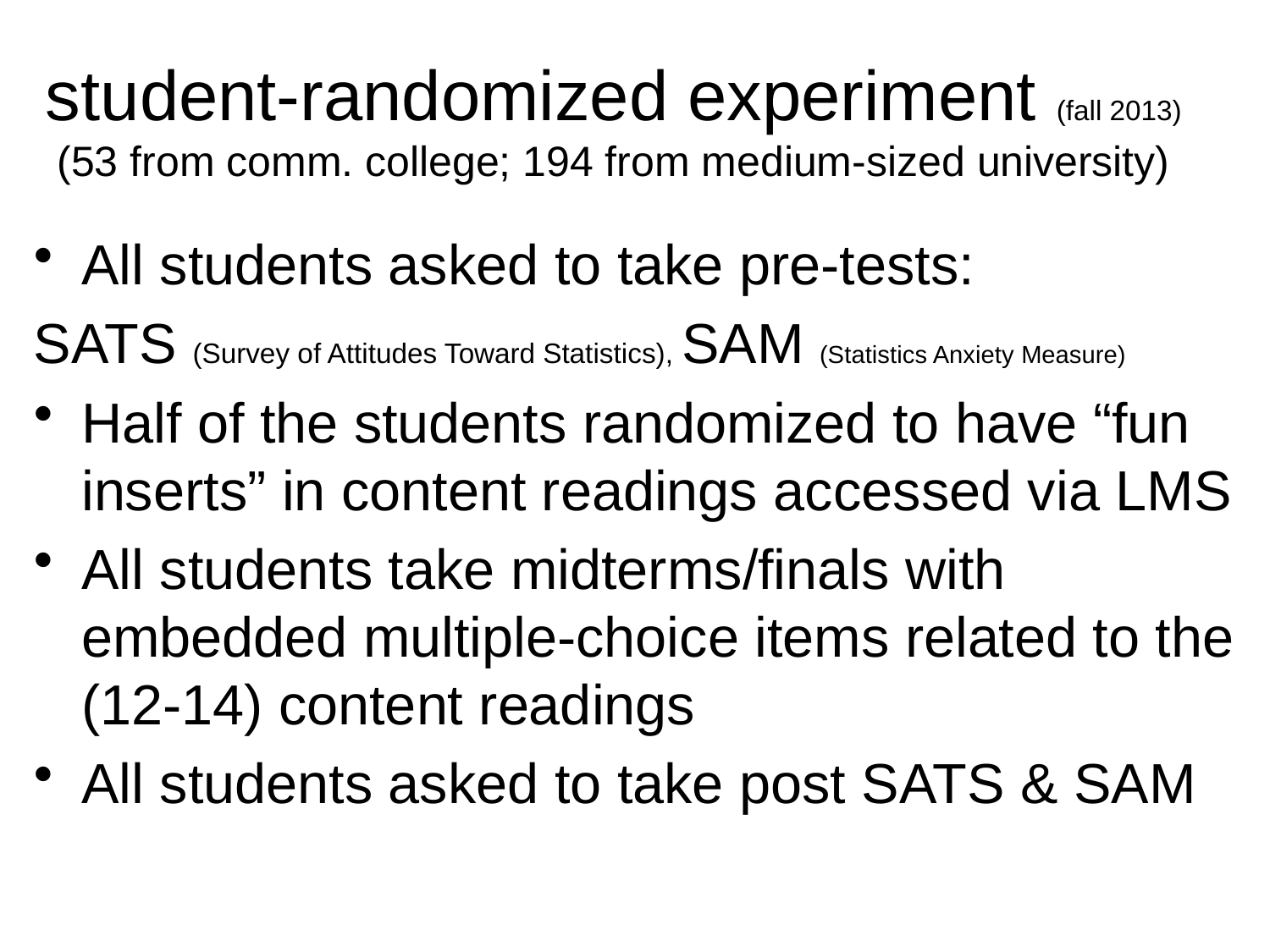

# student-randomized experiment (fall 2013) (53 from comm. college; 194 from medium-sized university)
All students asked to take pre-tests:
SATS (Survey of Attitudes Toward Statistics), SAM (Statistics Anxiety Measure)
Half of the students randomized to have “fun inserts” in content readings accessed via LMS
All students take midterms/finals with embedded multiple-choice items related to the (12-14) content readings
All students asked to take post SATS & SAM